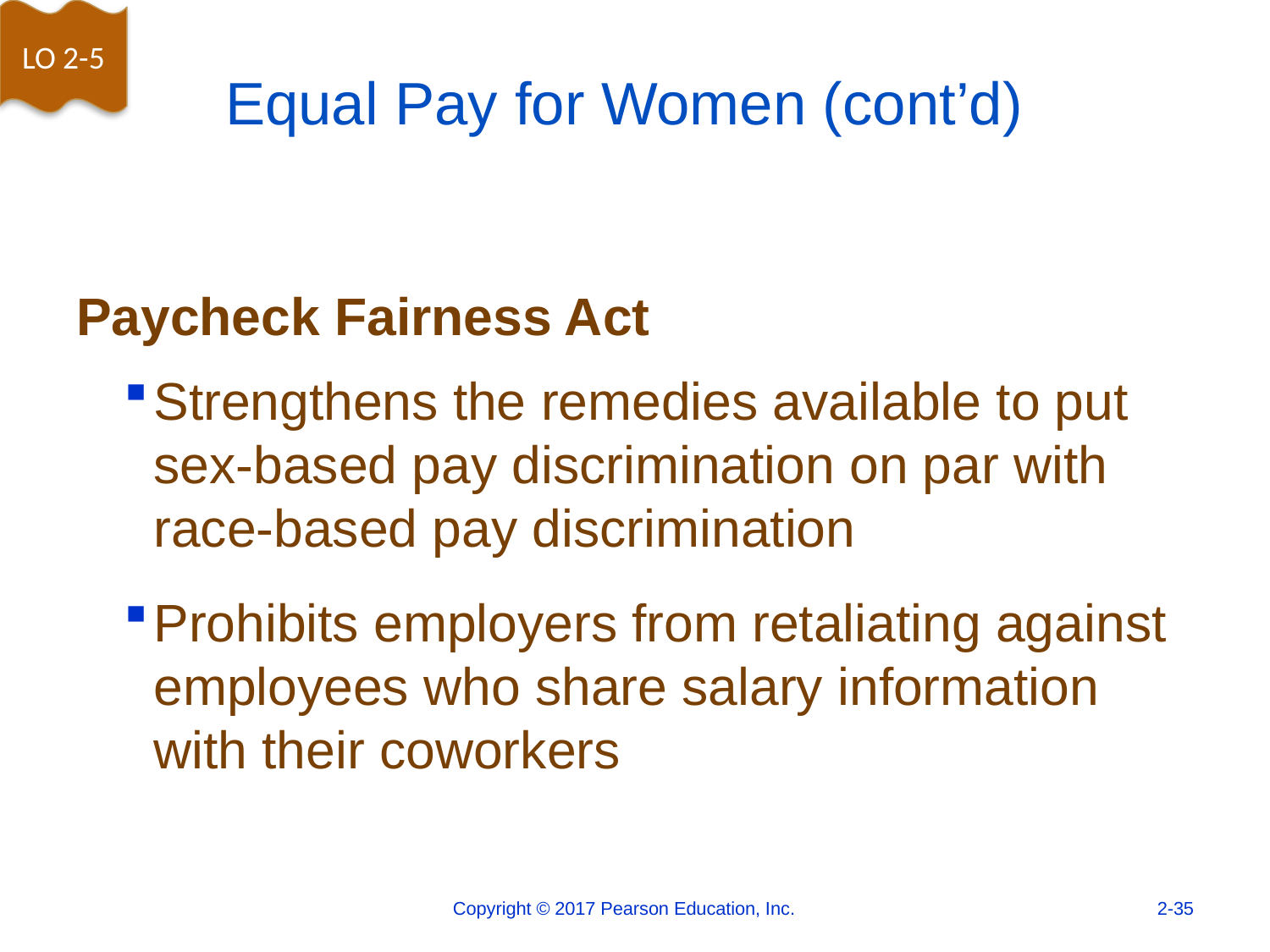

LO 2-5
# Equal Pay for Women (cont’d)

Paycheck Fairness Act
Strengthens the remedies available to put sex-based pay discrimination on par with race-based pay discrimination
Prohibits employers from retaliating against employees who share salary information with their coworkers

Copyright © 2017 Pearson Education, Inc.
2-35